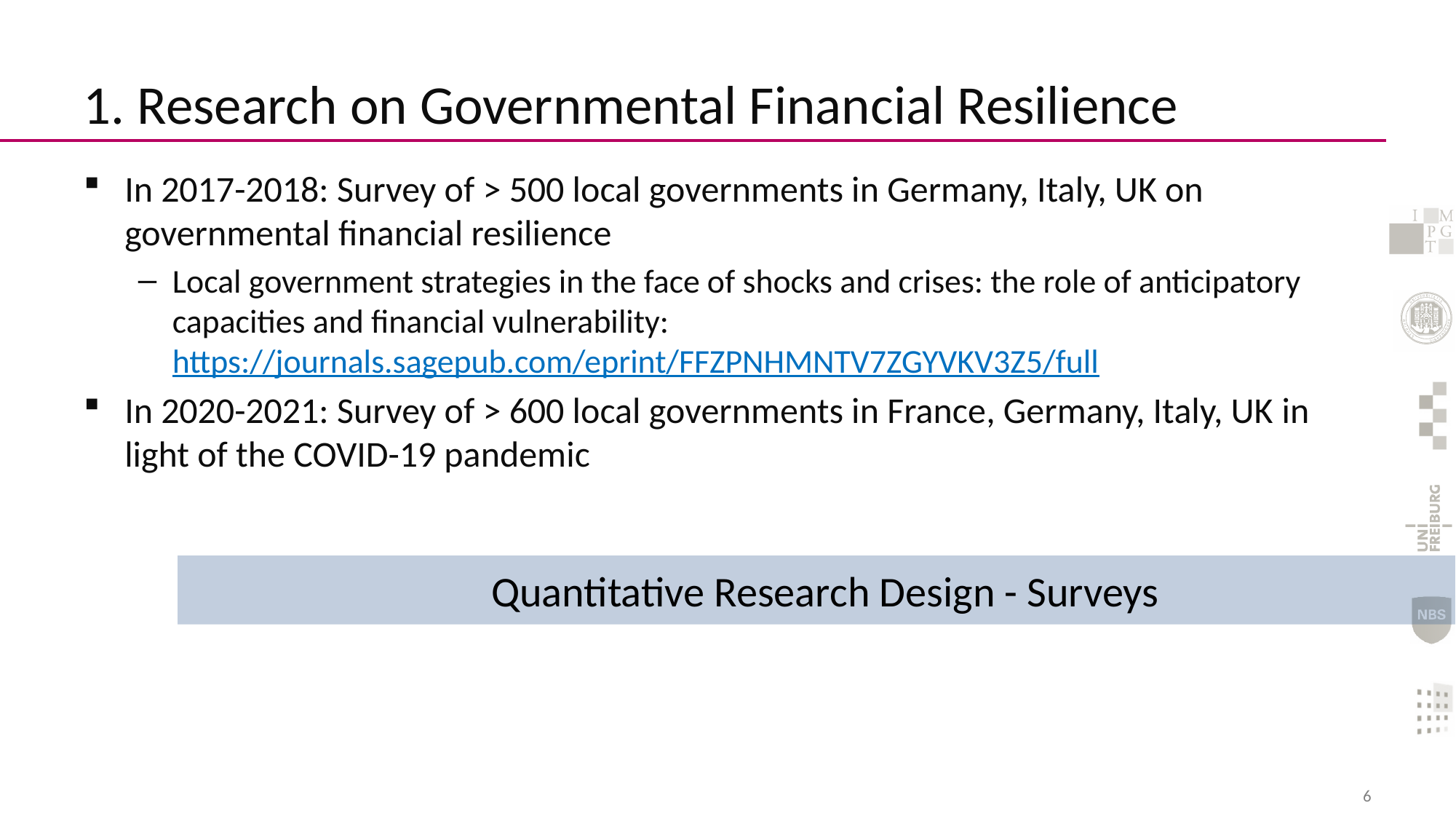

# 1. Research on Governmental Financial Resilience
In 2017-2018: Survey of > 500 local governments in Germany, Italy, UK on governmental financial resilience
Local government strategies in the face of shocks and crises: the role of anticipatory capacities and financial vulnerability: https://journals.sagepub.com/eprint/FFZPNHMNTV7ZGYVKV3Z5/full
In 2020-2021: Survey of > 600 local governments in France, Germany, Italy, UK in light of the COVID-19 pandemic
Quantitative Research Design - Surveys
6